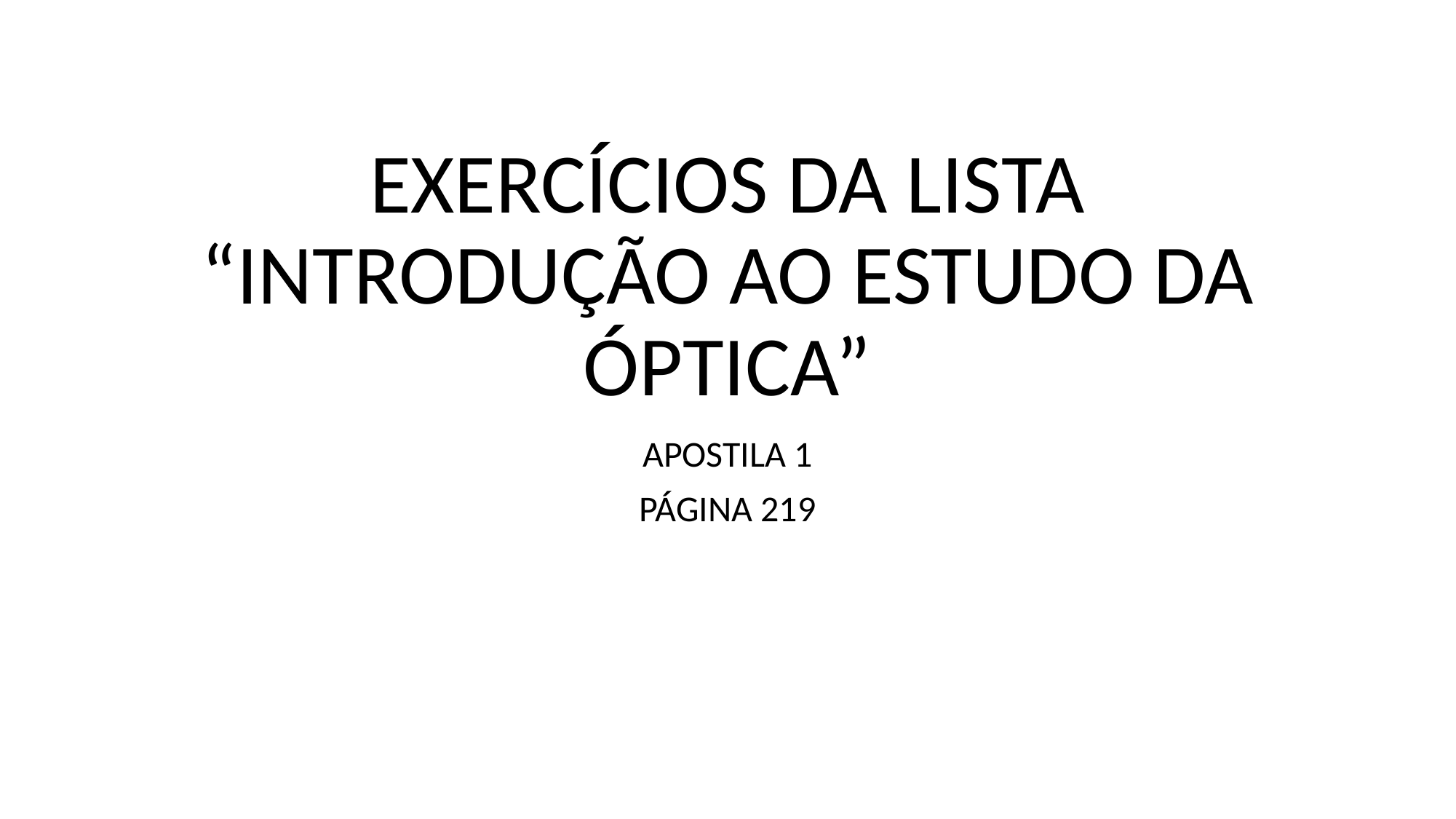

# EXERCÍCIOS DA LISTA “INTRODUÇÃO AO ESTUDO DA ÓPTICA”
APOSTILA 1
PÁGINA 219